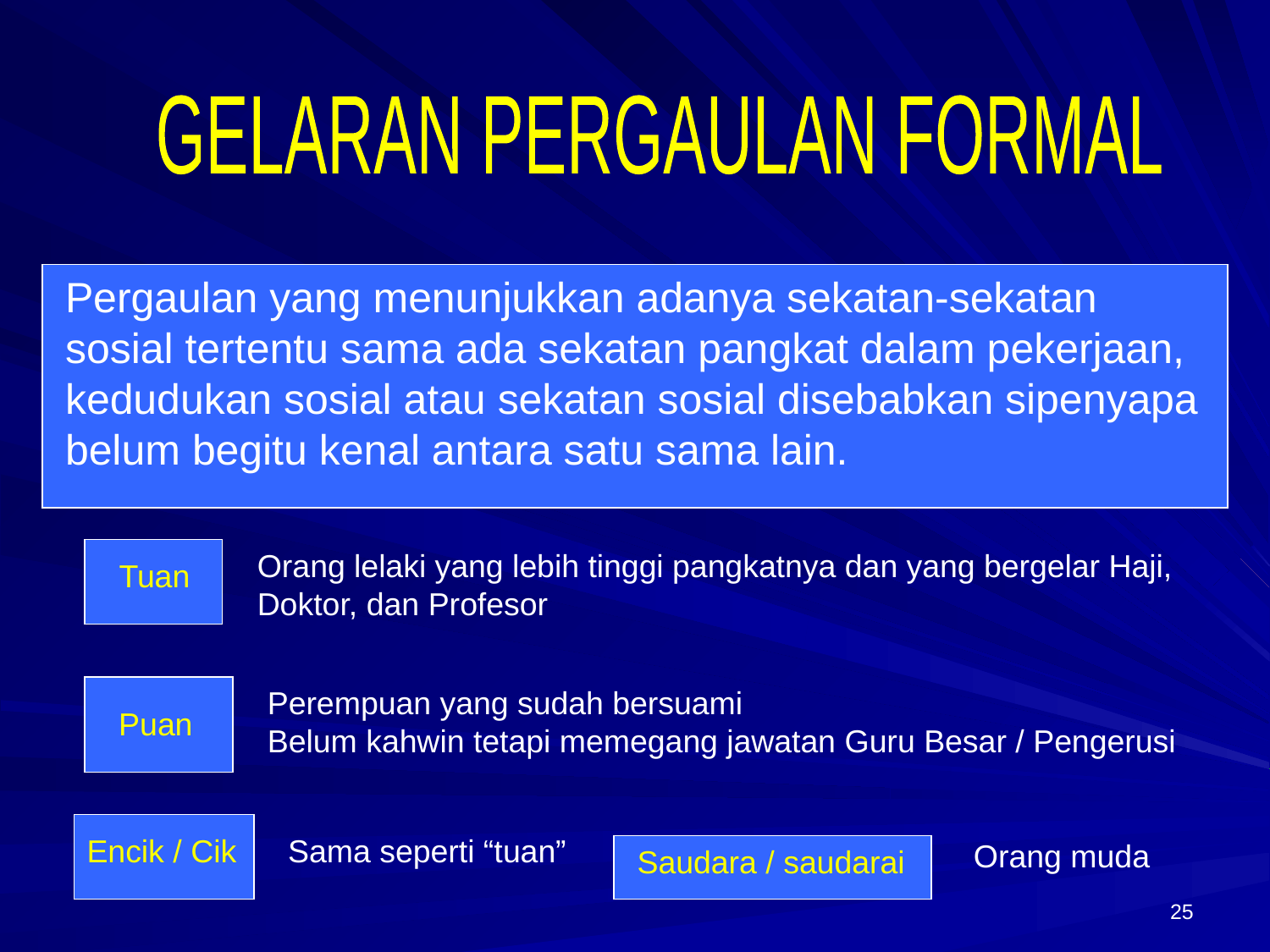

GELARAN PERGAULAN FORMAL

Pergaulan yang menunjukkan adanya sekatan-sekatan
sosial tertentu sama ada sekatan pangkat dalam pekerjaan,
kedudukan sosial atau sekatan sosial disebabkan sipenyapa
belum begitu kenal antara satu sama lain.

Orang lelaki yang lebih tinggi pangkatnya dan yang bergelar Haji,
Doktor, dan Profesor
Tuan

Perempuan yang sudah bersuami
Belum kahwin tetapi memegang jawatan Guru Besar / Pengerusi
Puan

Encik / Cik
Sama seperti “tuan”
Orang muda

Saudara / saudarai
25